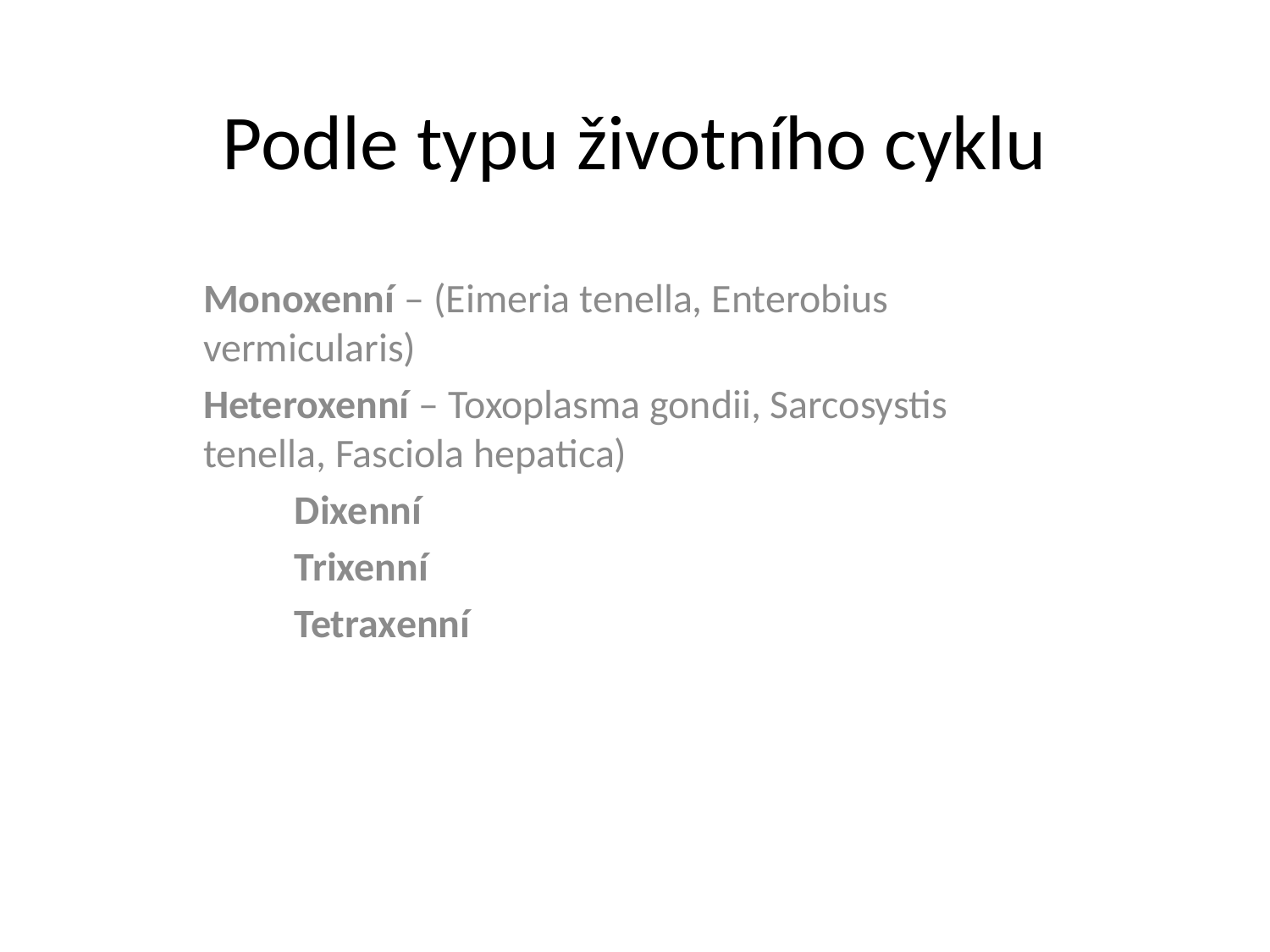

# Podle typu životního cyklu
Monoxenní – (Eimeria tenella, Enterobius vermicularis)
Heteroxenní – Toxoplasma gondii, Sarcosystis tenella, Fasciola hepatica)
		Dixenní
		Trixenní
		Tetraxenní